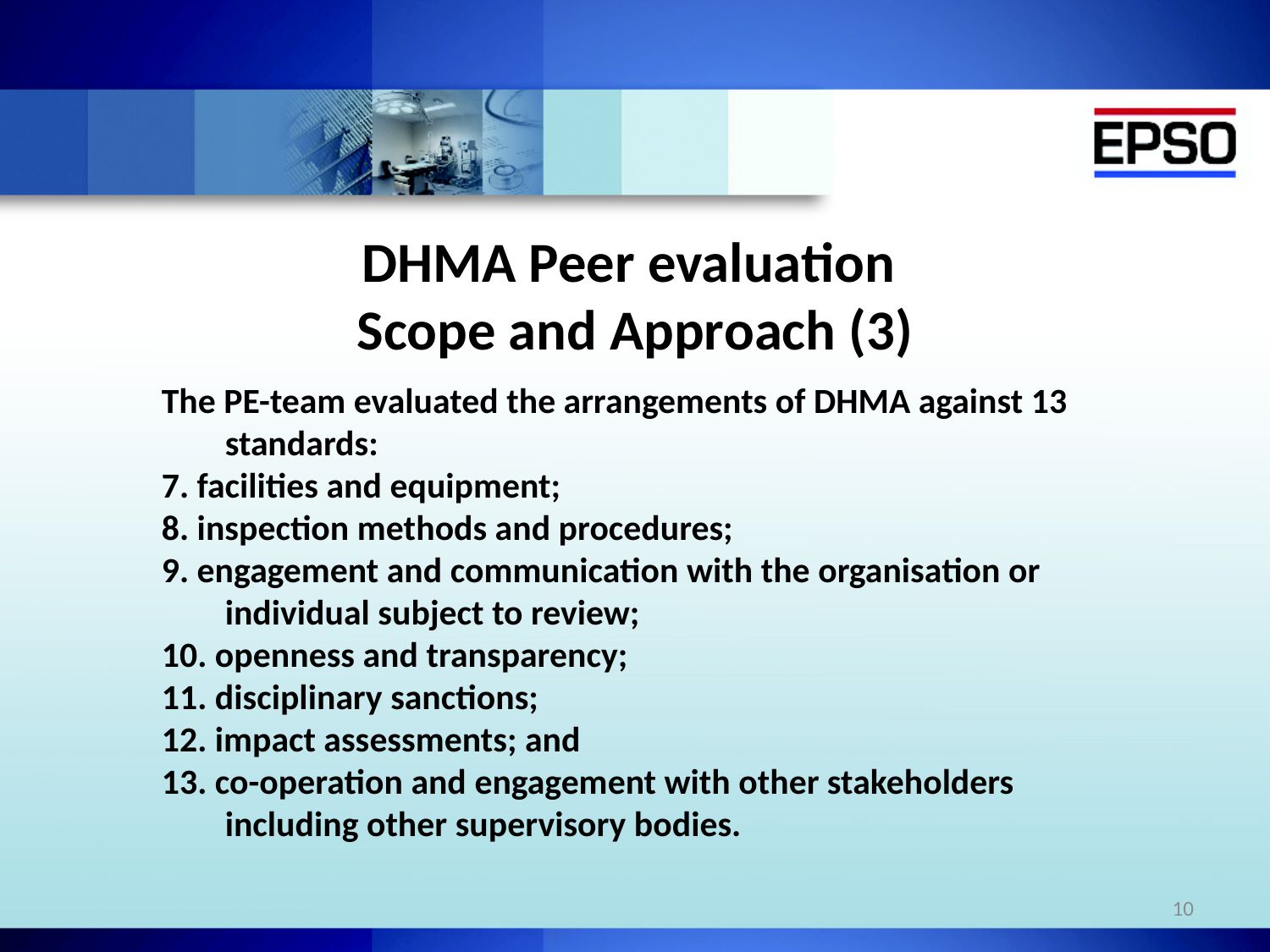

# DHMA Peer evaluation Scope and Approach (3)
The PE-team evaluated the arrangements of DHMA against 13 standards:
7. facilities and equipment;
8. inspection methods and procedures;
9. engagement and communication with the organisation or individual subject to review;
10. openness and transparency;
11. disciplinary sanctions;
12. impact assessments; and
13. co-operation and engagement with other stakeholders including other supervisory bodies.

10